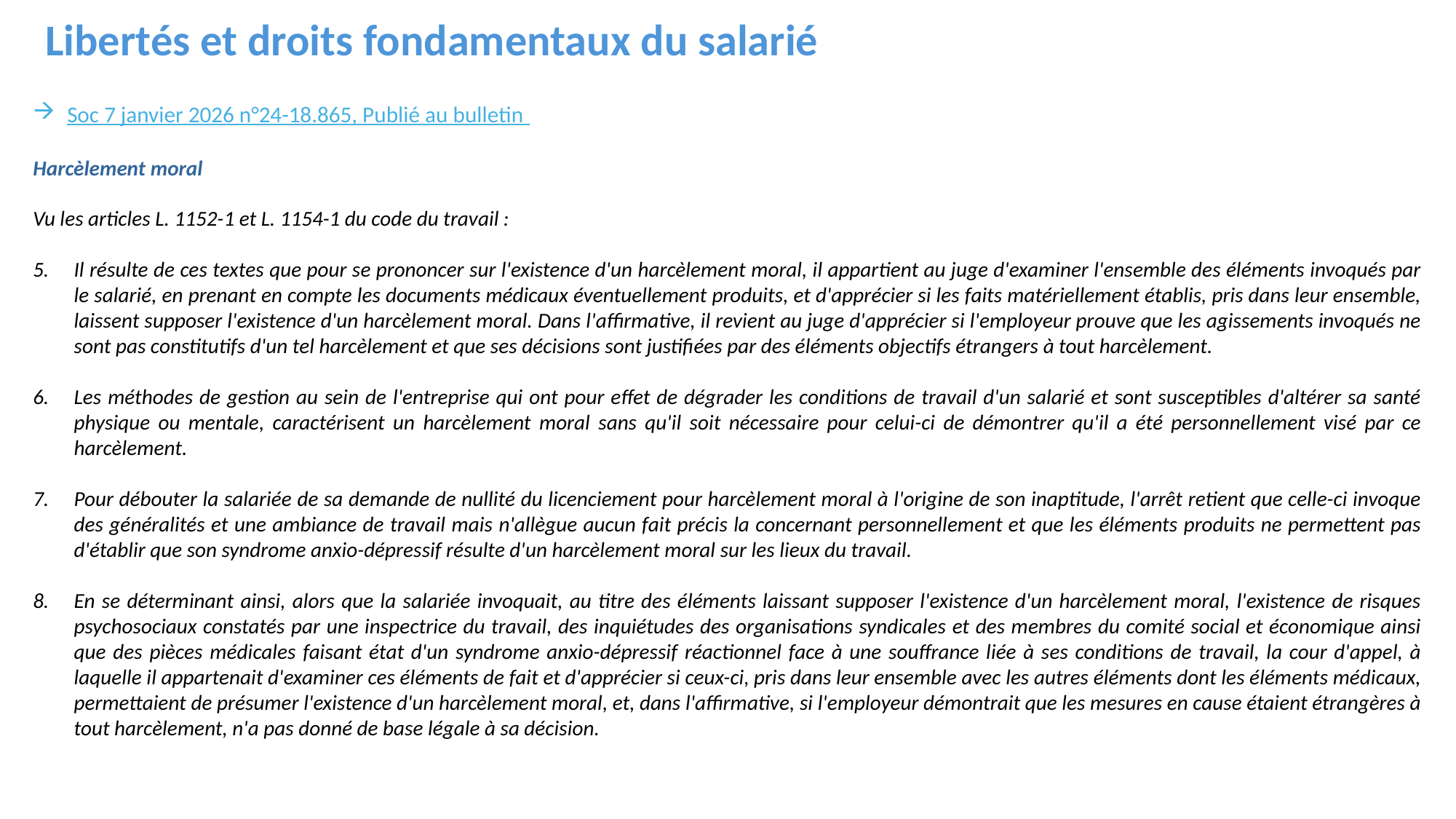

Libertés et droits fondamentaux du salarié
Soc 7 janvier 2026 n°24-18.865, Publié au bulletin

Harcèlement moral

Vu les articles L. 1152-1 et L. 1154-1 du code du travail :

Il résulte de ces textes que pour se prononcer sur l'existence d'un harcèlement moral, il appartient au juge d'examiner l'ensemble des éléments invoqués par le salarié, en prenant en compte les documents médicaux éventuellement produits, et d'apprécier si les faits matériellement établis, pris dans leur ensemble, laissent supposer l'existence d'un harcèlement moral. Dans l'affirmative, il revient au juge d'apprécier si l'employeur prouve que les agissements invoqués ne sont pas constitutifs d'un tel harcèlement et que ses décisions sont justifiées par des éléments objectifs étrangers à tout harcèlement.

Les méthodes de gestion au sein de l'entreprise qui ont pour effet de dégrader les conditions de travail d'un salarié et sont susceptibles d'altérer sa santé physique ou mentale, caractérisent un harcèlement moral sans qu'il soit nécessaire pour celui-ci de démontrer qu'il a été personnellement visé par ce harcèlement.

Pour débouter la salariée de sa demande de nullité du licenciement pour harcèlement moral à l'origine de son inaptitude, l'arrêt retient que celle-ci invoque des généralités et une ambiance de travail mais n'allègue aucun fait précis la concernant personnellement et que les éléments produits ne permettent pas d'établir que son syndrome anxio-dépressif résulte d'un harcèlement moral sur les lieux du travail.

En se déterminant ainsi, alors que la salariée invoquait, au titre des éléments laissant supposer l'existence d'un harcèlement moral, l'existence de risques psychosociaux constatés par une inspectrice du travail, des inquiétudes des organisations syndicales et des membres du comité social et économique ainsi que des pièces médicales faisant état d'un syndrome anxio-dépressif réactionnel face à une souffrance liée à ses conditions de travail, la cour d'appel, à laquelle il appartenait d'examiner ces éléments de fait et d'apprécier si ceux-ci, pris dans leur ensemble avec les autres éléments dont les éléments médicaux, permettaient de présumer l'existence d'un harcèlement moral, et, dans l'affirmative, si l'employeur démontrait que les mesures en cause étaient étrangères à tout harcèlement, n'a pas donné de base légale à sa décision.